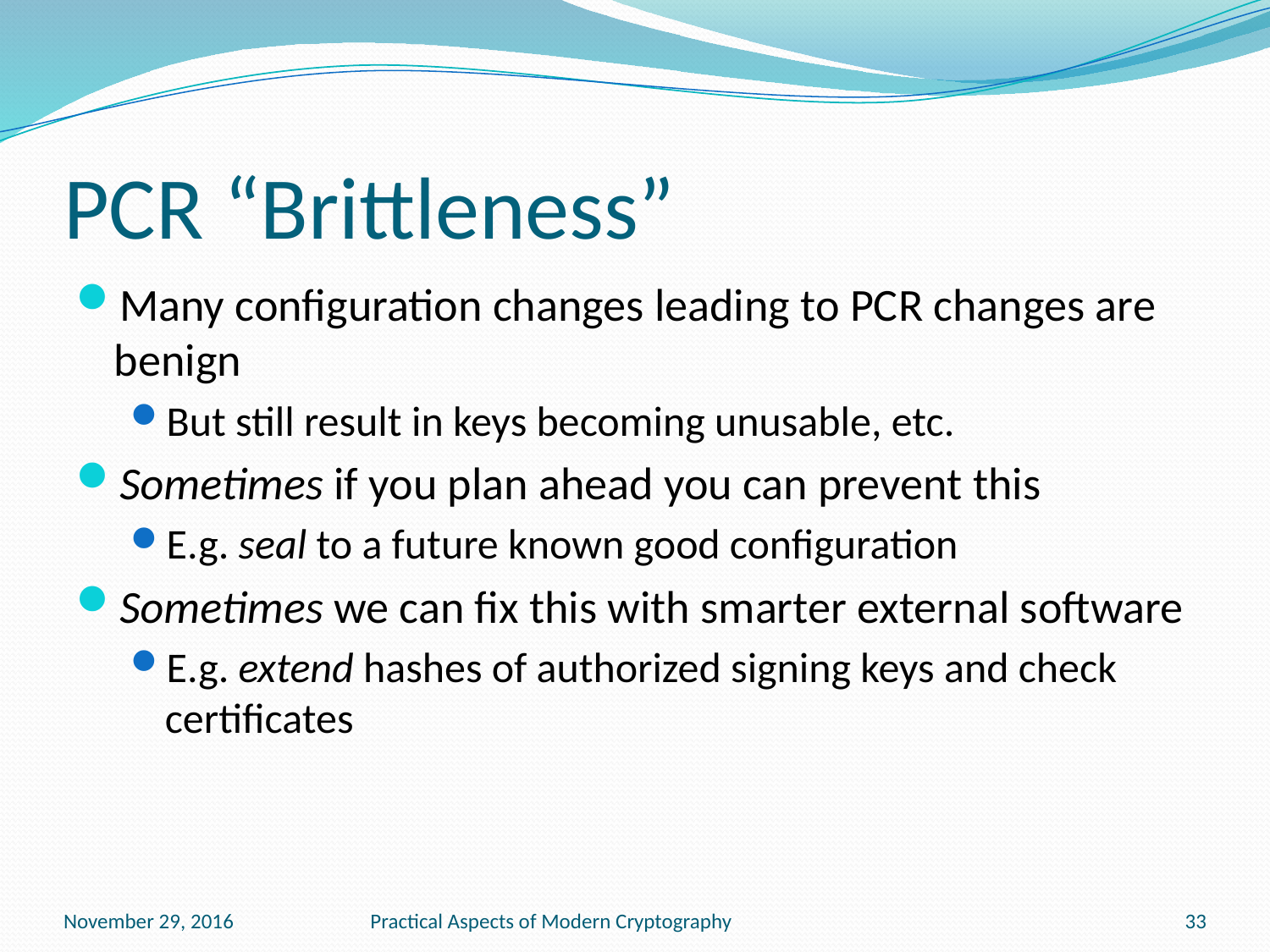

# PCR “Brittleness”
Many configuration changes leading to PCR changes are benign
But still result in keys becoming unusable, etc.
Sometimes if you plan ahead you can prevent this
E.g. seal to a future known good configuration
Sometimes we can fix this with smarter external software
E.g. extend hashes of authorized signing keys and check certificates

November 29, 2016
Practical Aspects of Modern Cryptography
33